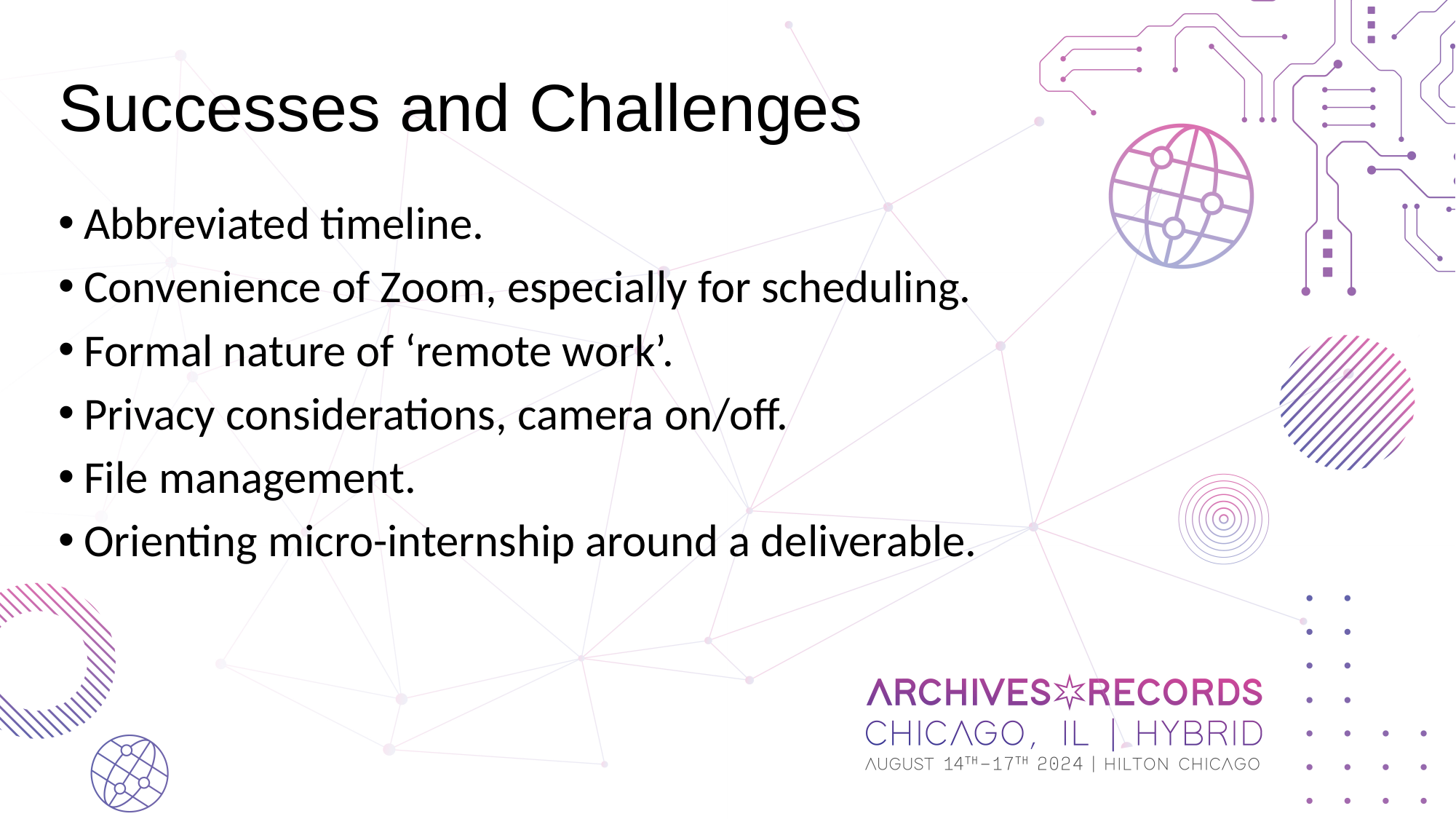

# Successes and Challenges

Abbreviated timeline.
Convenience of Zoom, especially for scheduling.
Formal nature of ‘remote work’.
Privacy considerations, camera on/off.
File management.
Orienting micro-internship around a deliverable.